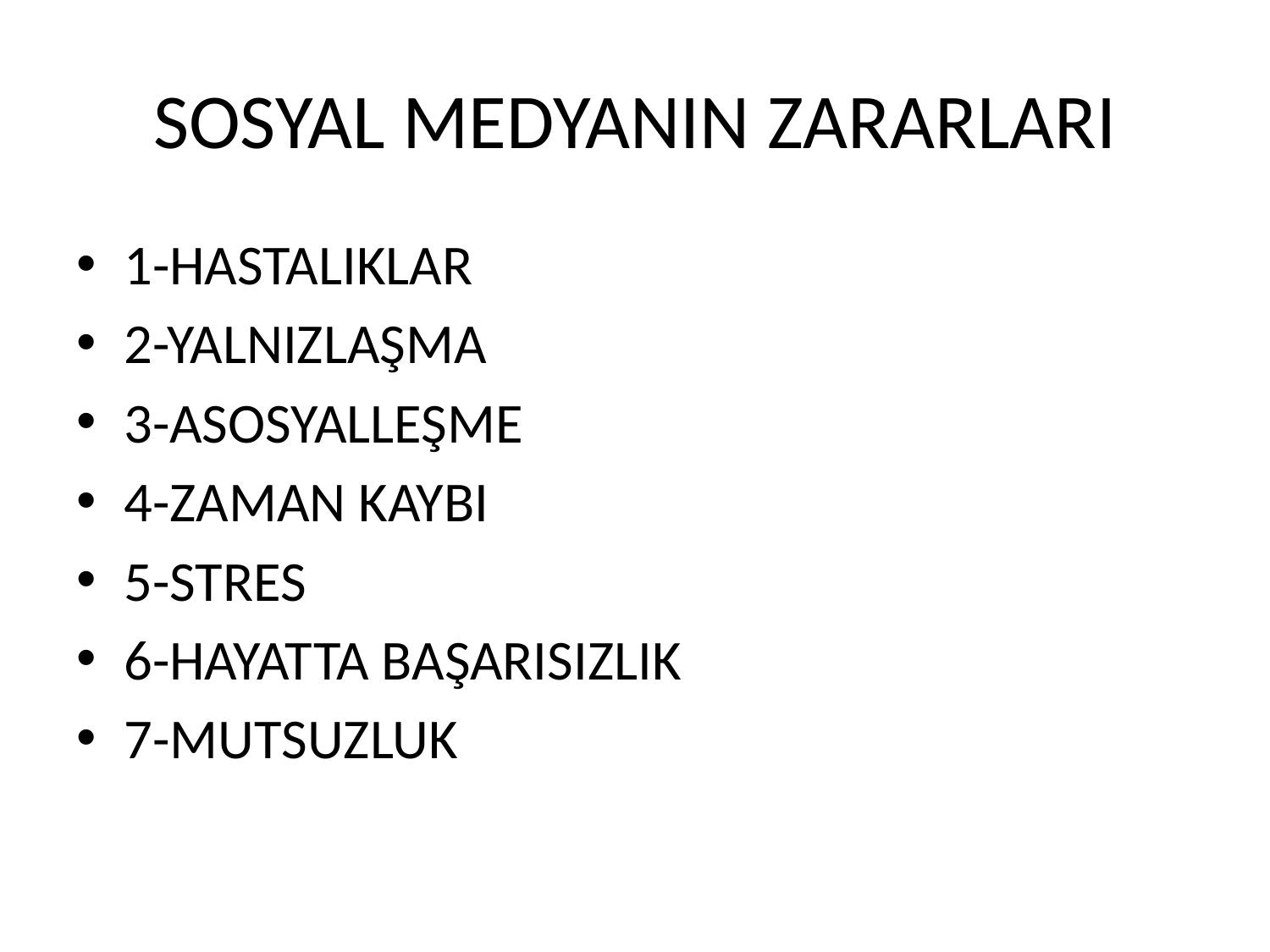

# SOSYAL MEDYANIN ZARARLARI
1-HASTALIKLAR
2-YALNIZLAŞMA
3-ASOSYALLEŞME
4-ZAMAN KAYBI
5-STRES
6-HAYATTA BAŞARISIZLIK
7-MUTSUZLUK